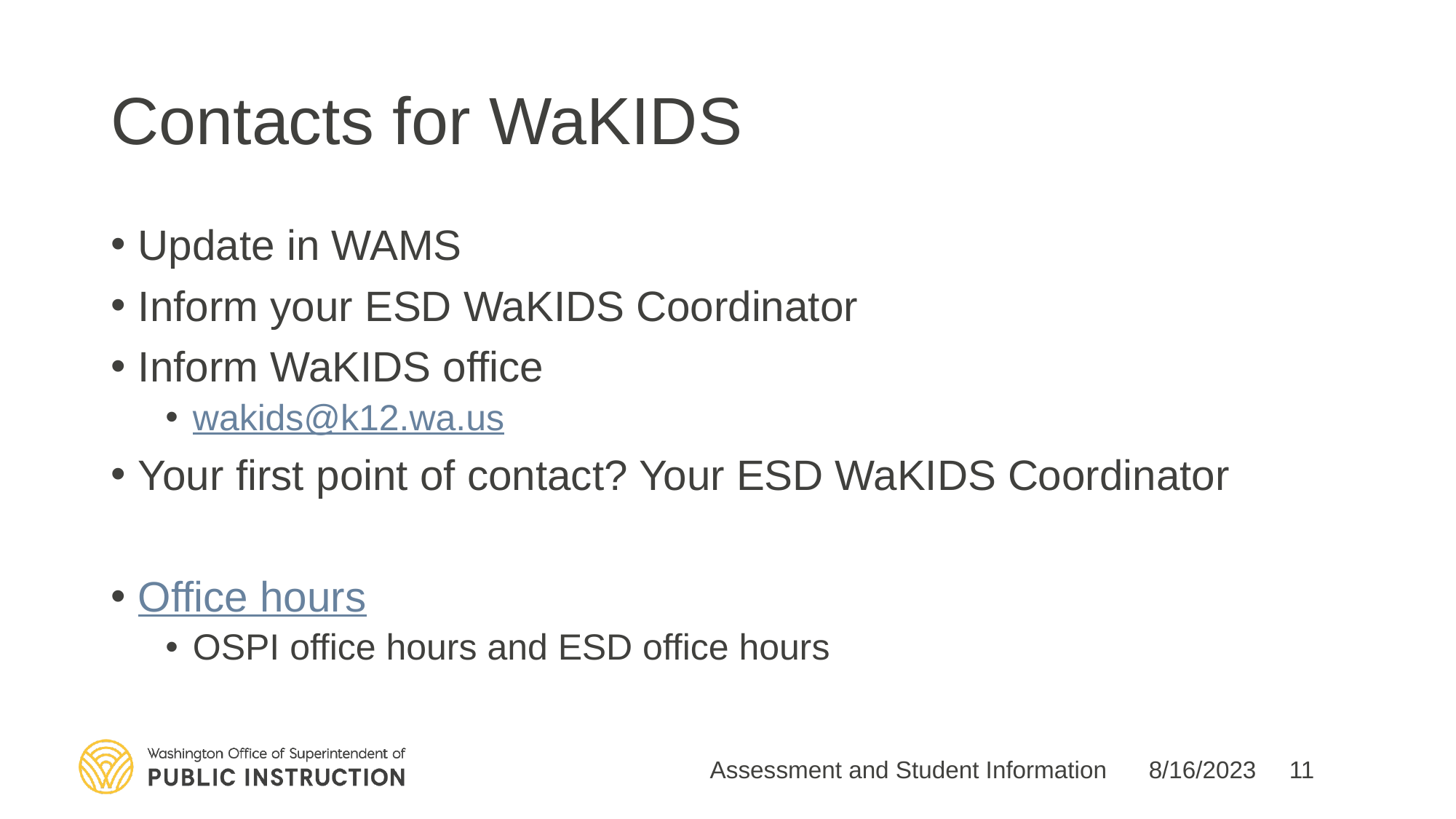

# Contacts for WaKIDS
Update in WAMS
Inform your ESD WaKIDS Coordinator
Inform WaKIDS office
wakids@k12.wa.us
Your first point of contact? Your ESD WaKIDS Coordinator

Office hours
OSPI office hours and ESD office hours

Assessment and Student Information
8/16/2023
11